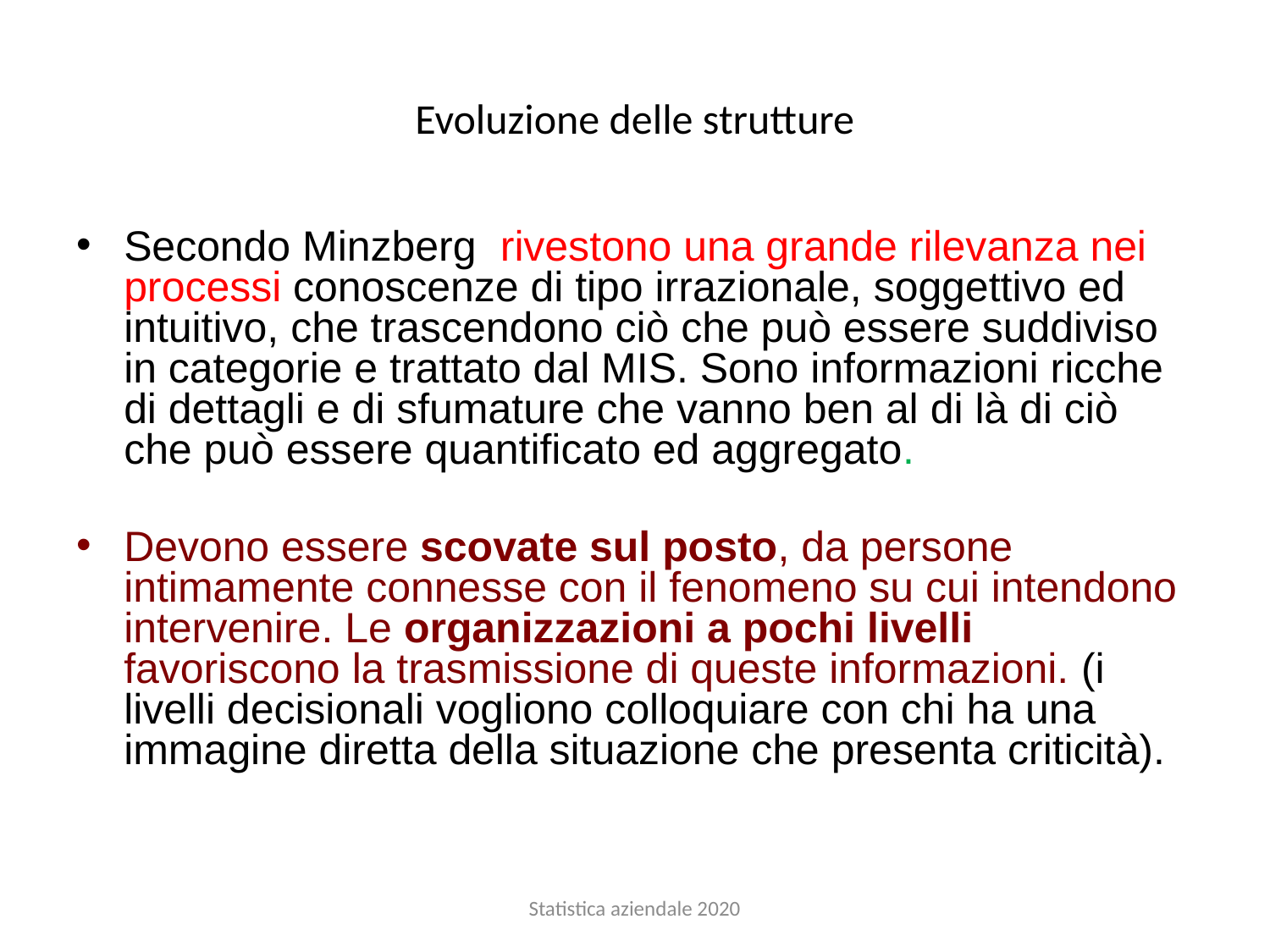

# Evoluzione delle strutture
Secondo Minzberg  rivestono una grande rilevanza nei processi conoscenze di tipo irrazionale, soggettivo ed intuitivo, che trascendono ciò che può essere suddiviso in categorie e trattato dal MIS. Sono informazioni ricche di dettagli e di sfumature che vanno ben al di là di ciò che può essere quantificato ed aggregato.

Devono essere scovate sul posto, da persone intimamente connesse con il fenomeno su cui intendono intervenire. Le organizzazioni a pochi livelli favoriscono la trasmissione di queste informazioni. (i livelli decisionali vogliono colloquiare con chi ha una immagine diretta della situazione che presenta criticità).

Statistica aziendale 2020